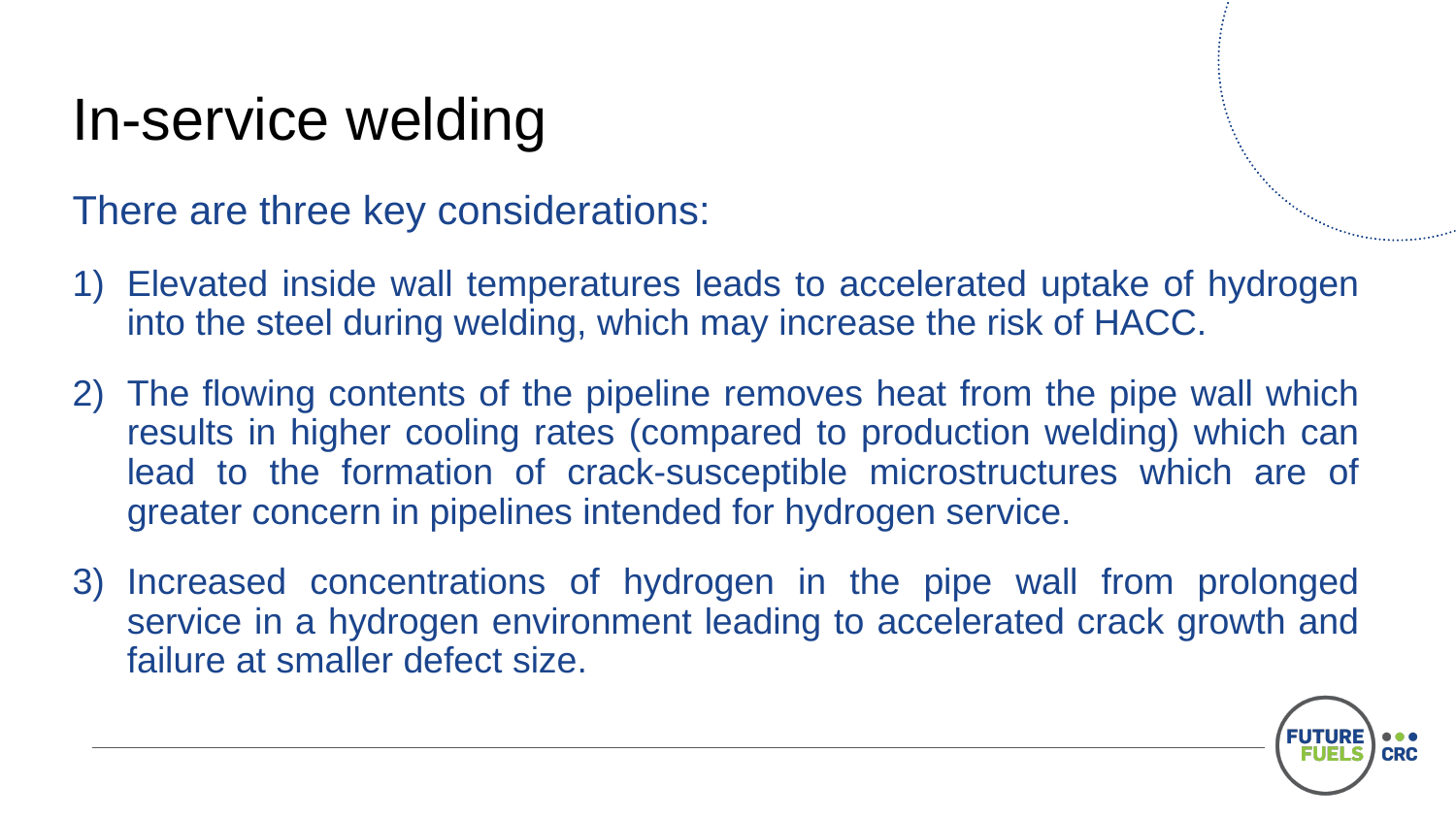

# In-service welding
There are three key considerations:
Elevated inside wall temperatures leads to accelerated uptake of hydrogen into the steel during welding, which may increase the risk of HACC.
The flowing contents of the pipeline removes heat from the pipe wall which results in higher cooling rates (compared to production welding) which can lead to the formation of crack-susceptible microstructures which are of greater concern in pipelines intended for hydrogen service.
Increased concentrations of hydrogen in the pipe wall from prolonged service in a hydrogen environment leading to accelerated crack growth and failure at smaller defect size.